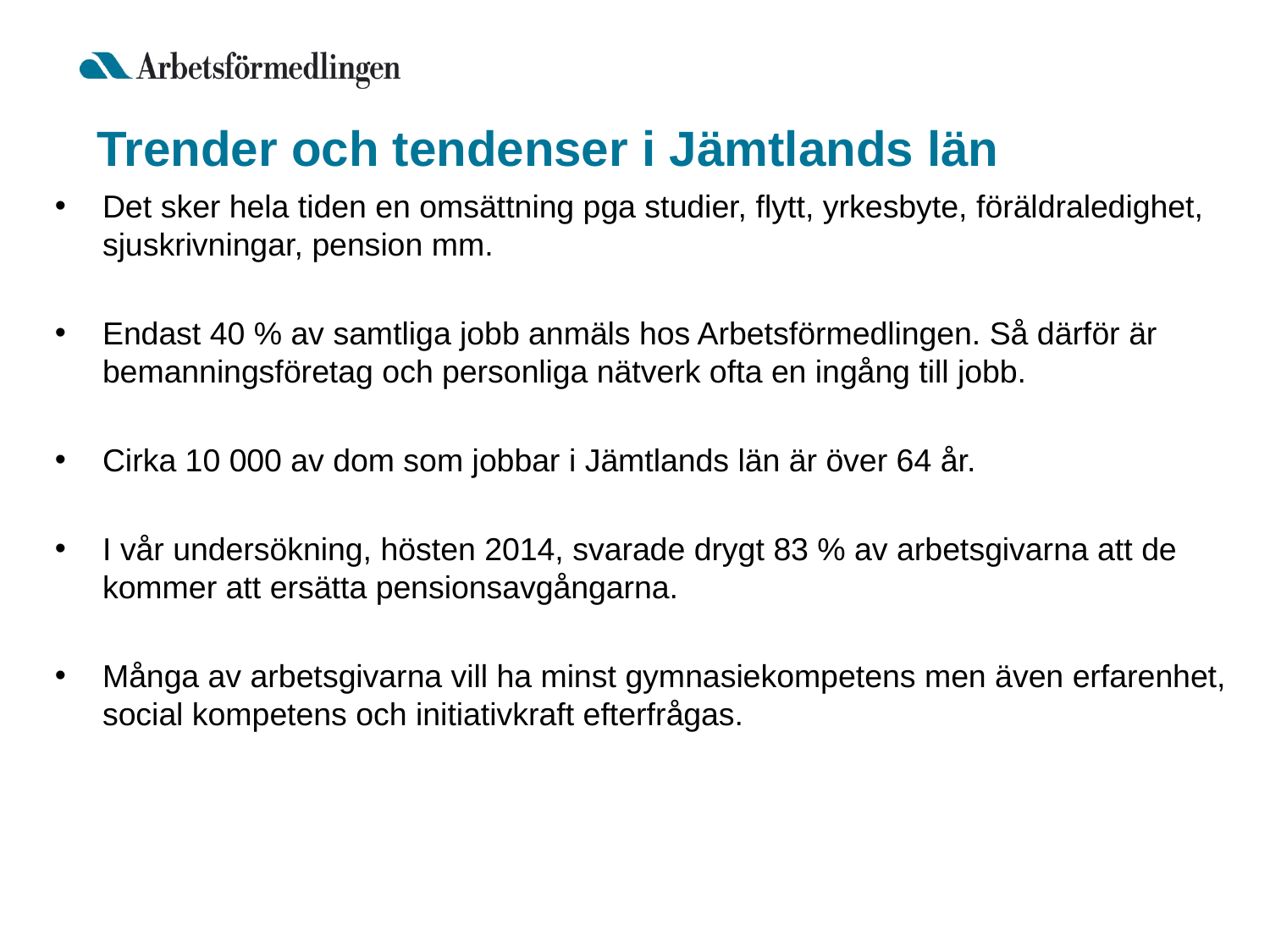

# Trender och tendenser i Jämtlands län
Det sker hela tiden en omsättning pga studier, flytt, yrkesbyte, föräldraledighet, sjuskrivningar, pension mm.

Endast 40 % av samtliga jobb anmäls hos Arbetsförmedlingen. Så därför är bemanningsföretag och personliga nätverk ofta en ingång till jobb.

Cirka 10 000 av dom som jobbar i Jämtlands län är över 64 år.

I vår undersökning, hösten 2014, svarade drygt 83 % av arbetsgivarna att de kommer att ersätta pensionsavgångarna.

Många av arbetsgivarna vill ha minst gymnasiekompetens men även erfarenhet, social kompetens och initiativkraft efterfrågas.